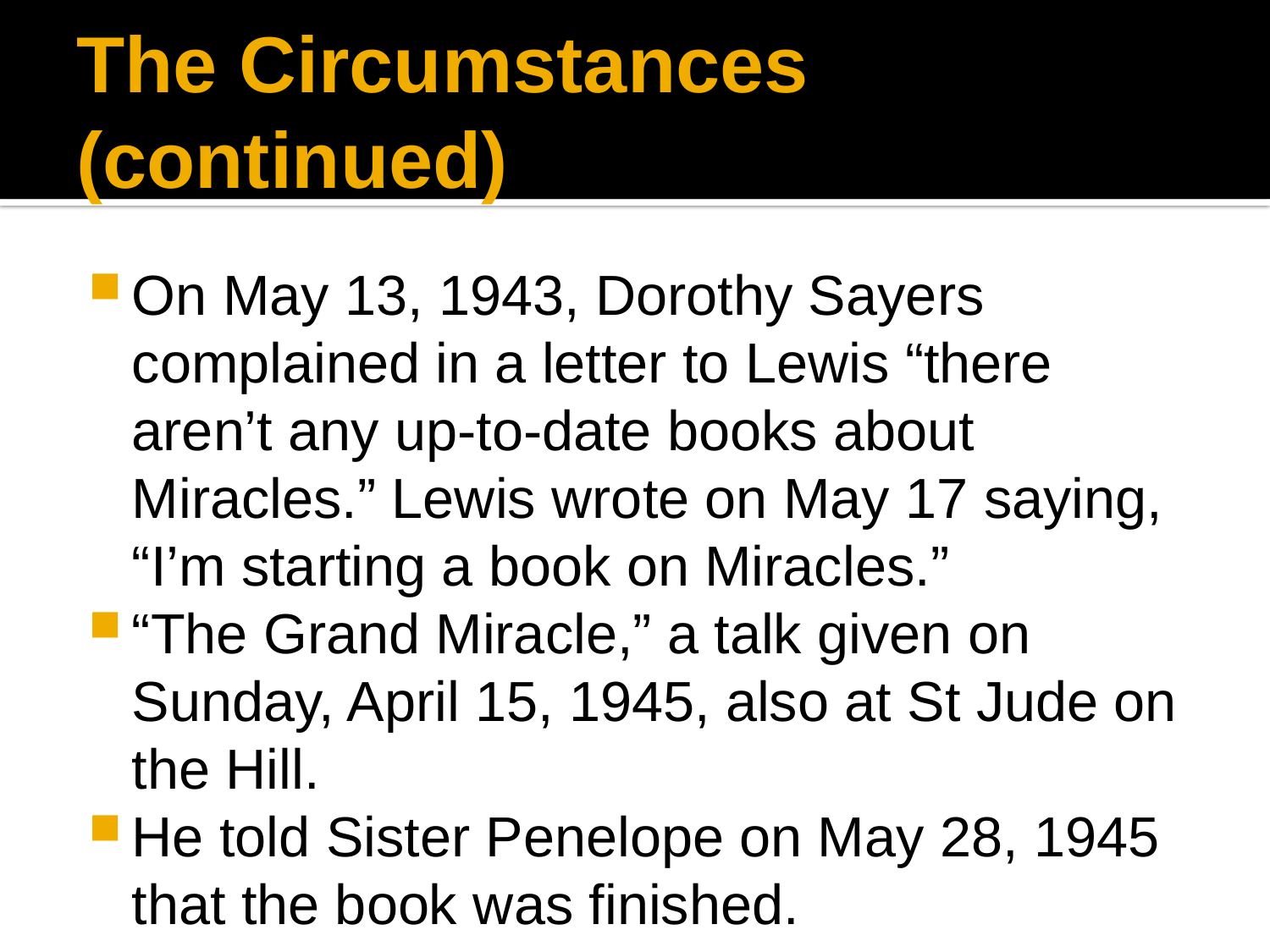

# The Circumstances (continued)
On May 13, 1943, Dorothy Sayers complained in a letter to Lewis “there aren’t any up-to-date books about Miracles.” Lewis wrote on May 17 saying, “I’m starting a book on Miracles.”
“The Grand Miracle,” a talk given on Sunday, April 15, 1945, also at St Jude on the Hill.
He told Sister Penelope on May 28, 1945 that the book was finished.